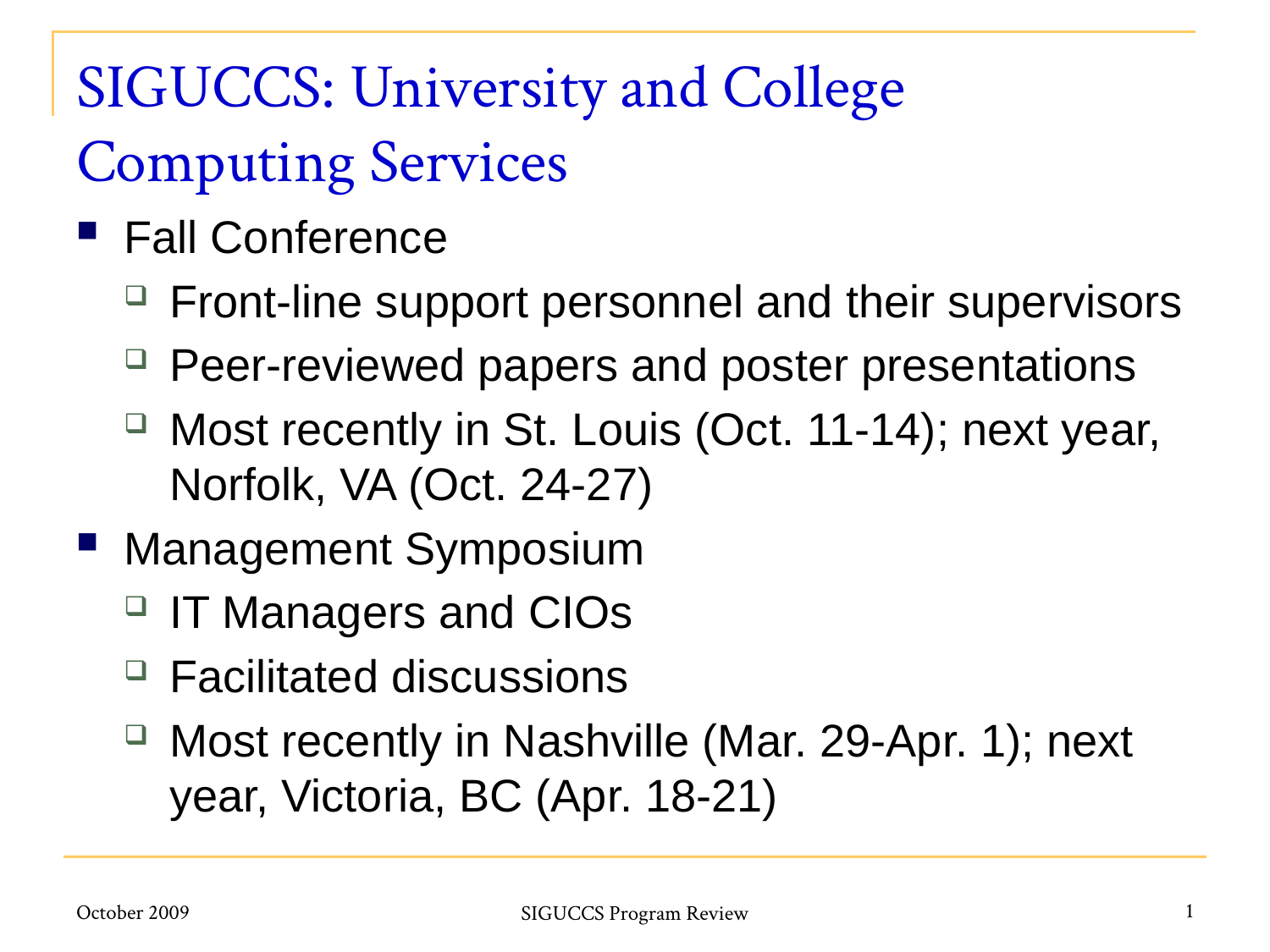

# SIGUCCS: University and College Computing Services
Fall Conference
Front-line support personnel and their supervisors
Peer-reviewed papers and poster presentations
Most recently in St. Louis (Oct. 11-14); next year, Norfolk, VA (Oct. 24-27)
Management Symposium
IT Managers and CIOs
Facilitated discussions
Most recently in Nashville (Mar. 29-Apr. 1); next year, Victoria, BC (Apr. 18-21)
October 2009
1
SIGUCCS Program Review